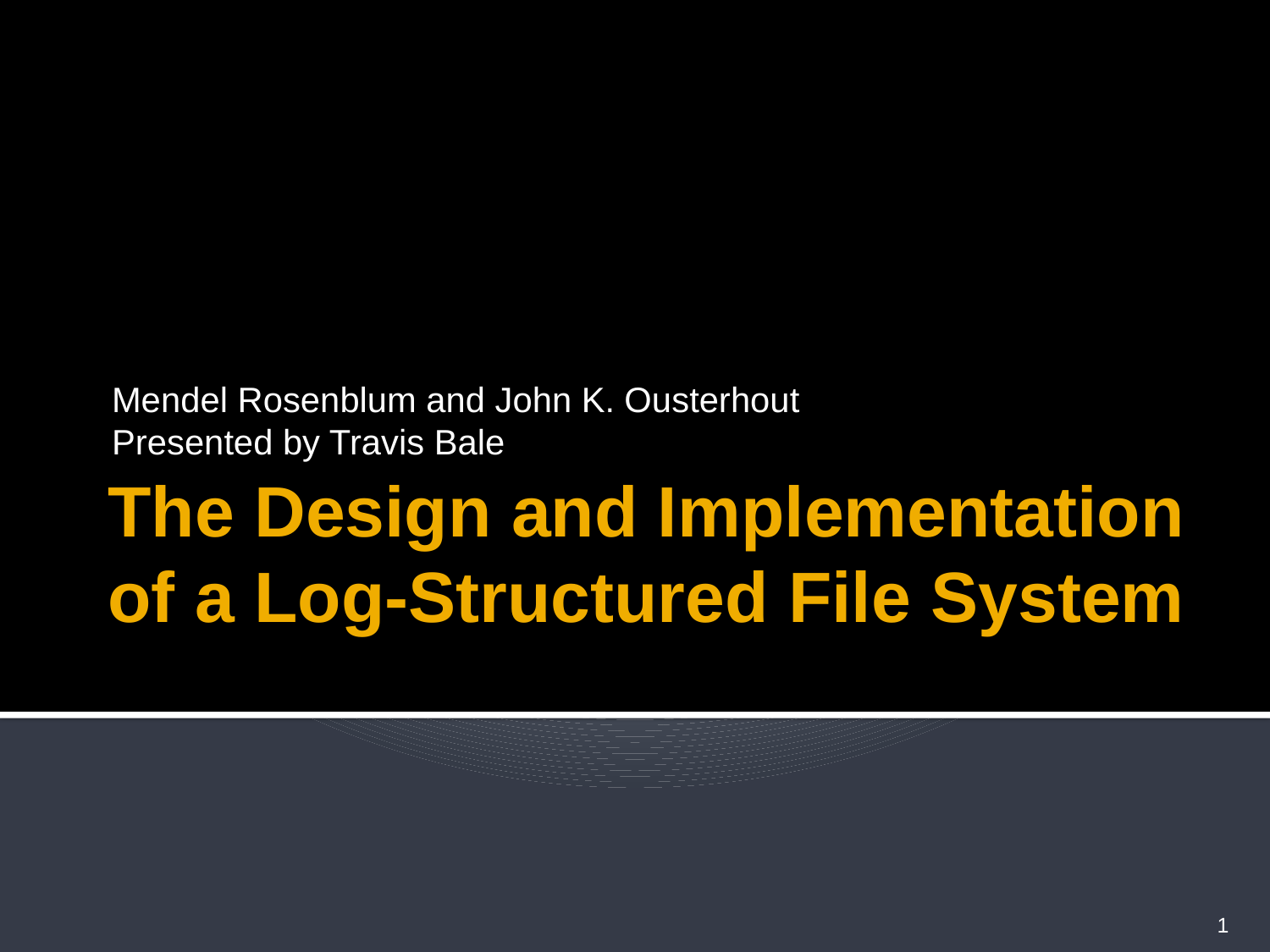

Mendel Rosenblum and John K. Ousterhout
Presented by Travis Bale
# The Design and Implementation of a Log-Structured File System
1